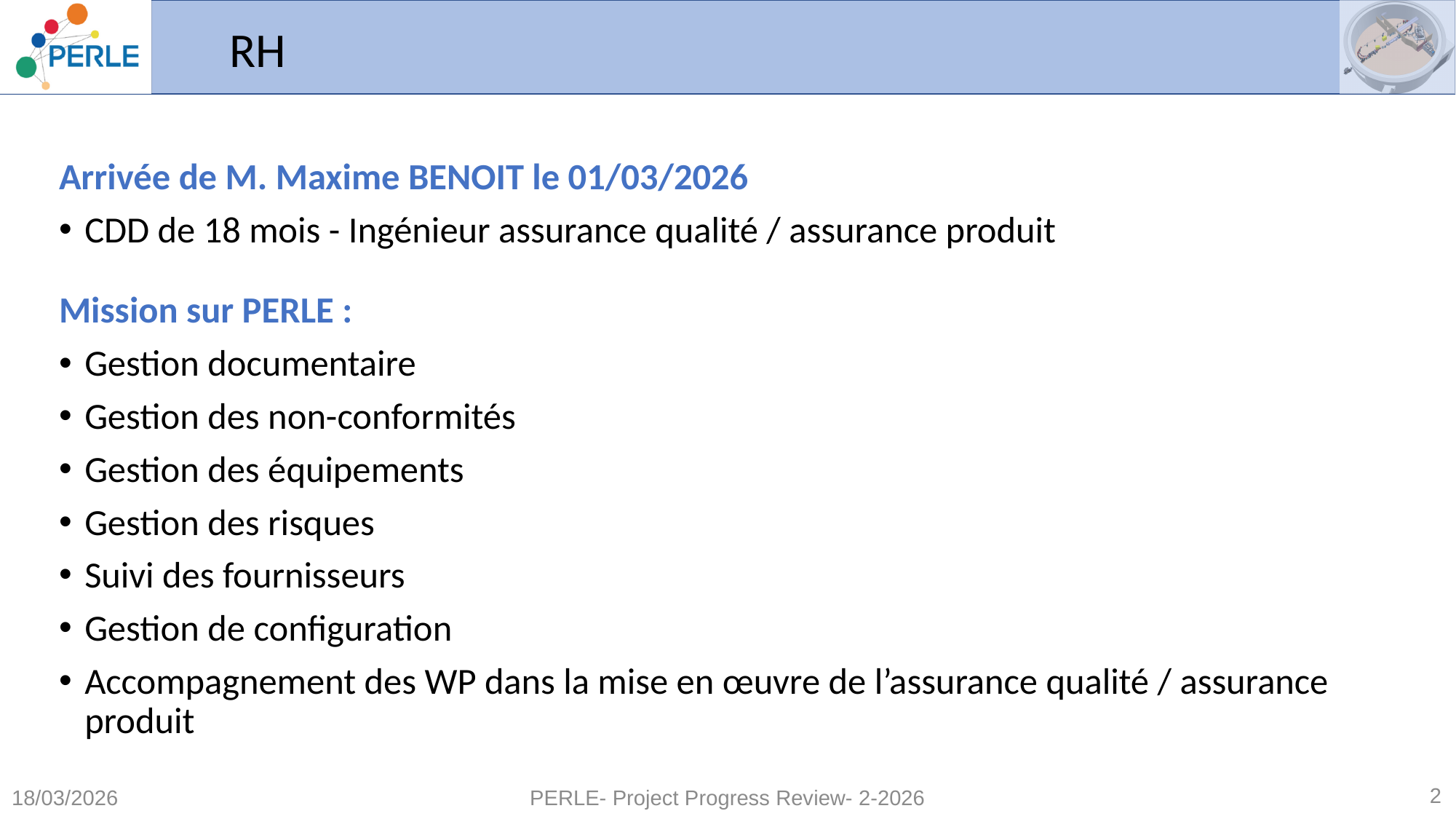

# RH
Arrivée de M. Maxime BENOIT le 01/03/2026
CDD de 18 mois - Ingénieur assurance qualité / assurance produit

Mission sur PERLE :
Gestion documentaire
Gestion des non-conformités
Gestion des équipements
Gestion des risques
Suivi des fournisseurs
Gestion de configuration
Accompagnement des WP dans la mise en œuvre de l’assurance qualité / assurance produit

2
18/03/2026
PERLE- Project Progress Review- 2-2026